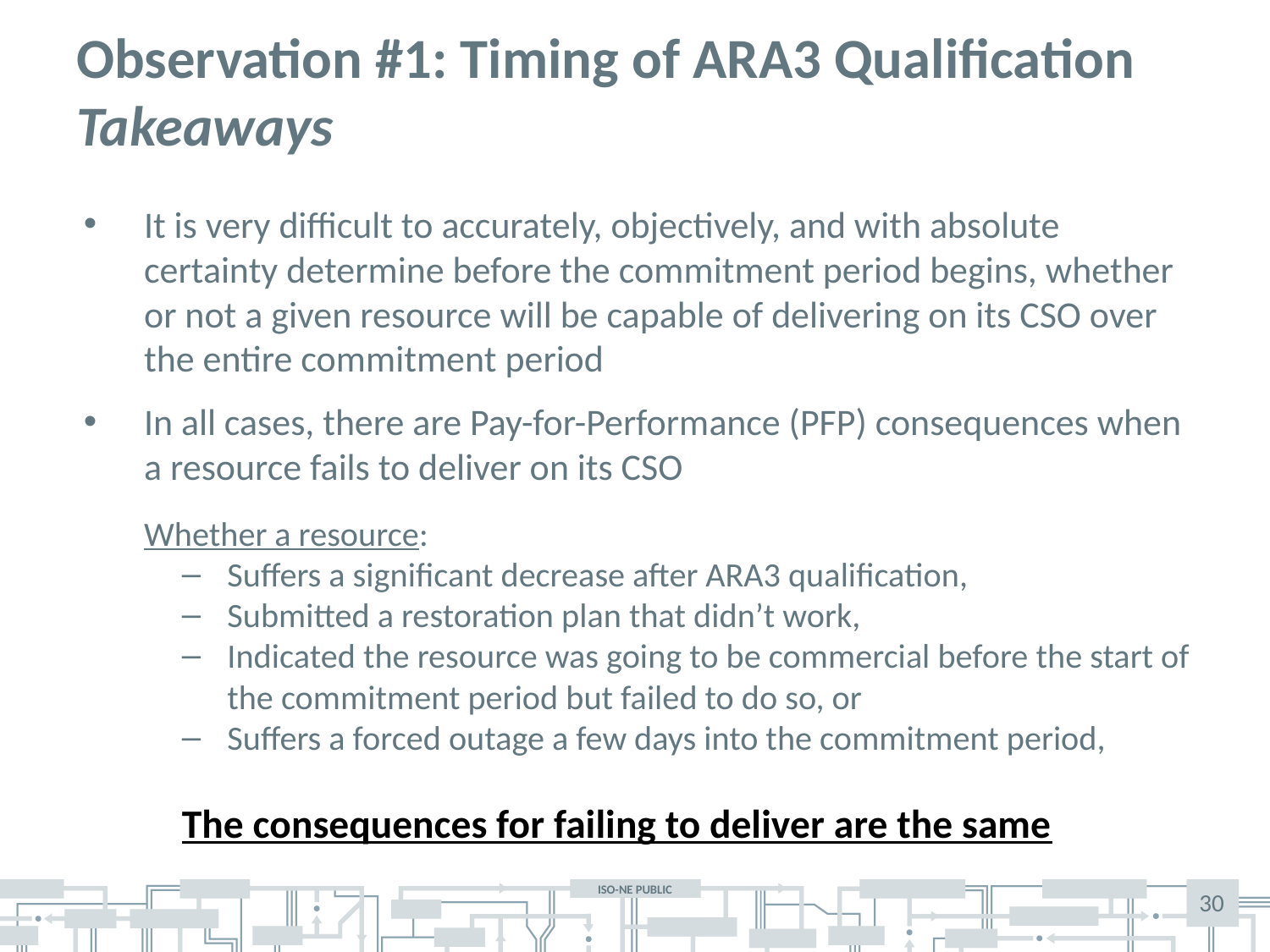

# Observation #1: Timing of ARA3 Qualification Takeaways
It is very difficult to accurately, objectively, and with absolute certainty determine before the commitment period begins, whether or not a given resource will be capable of delivering on its CSO over the entire commitment period
In all cases, there are Pay-for-Performance (PFP) consequences when a resource fails to deliver on its CSO
Whether a resource:
Suffers a significant decrease after ARA3 qualification,
Submitted a restoration plan that didn’t work,
Indicated the resource was going to be commercial before the start of the commitment period but failed to do so, or
Suffers a forced outage a few days into the commitment period,
The consequences for failing to deliver are the same
30